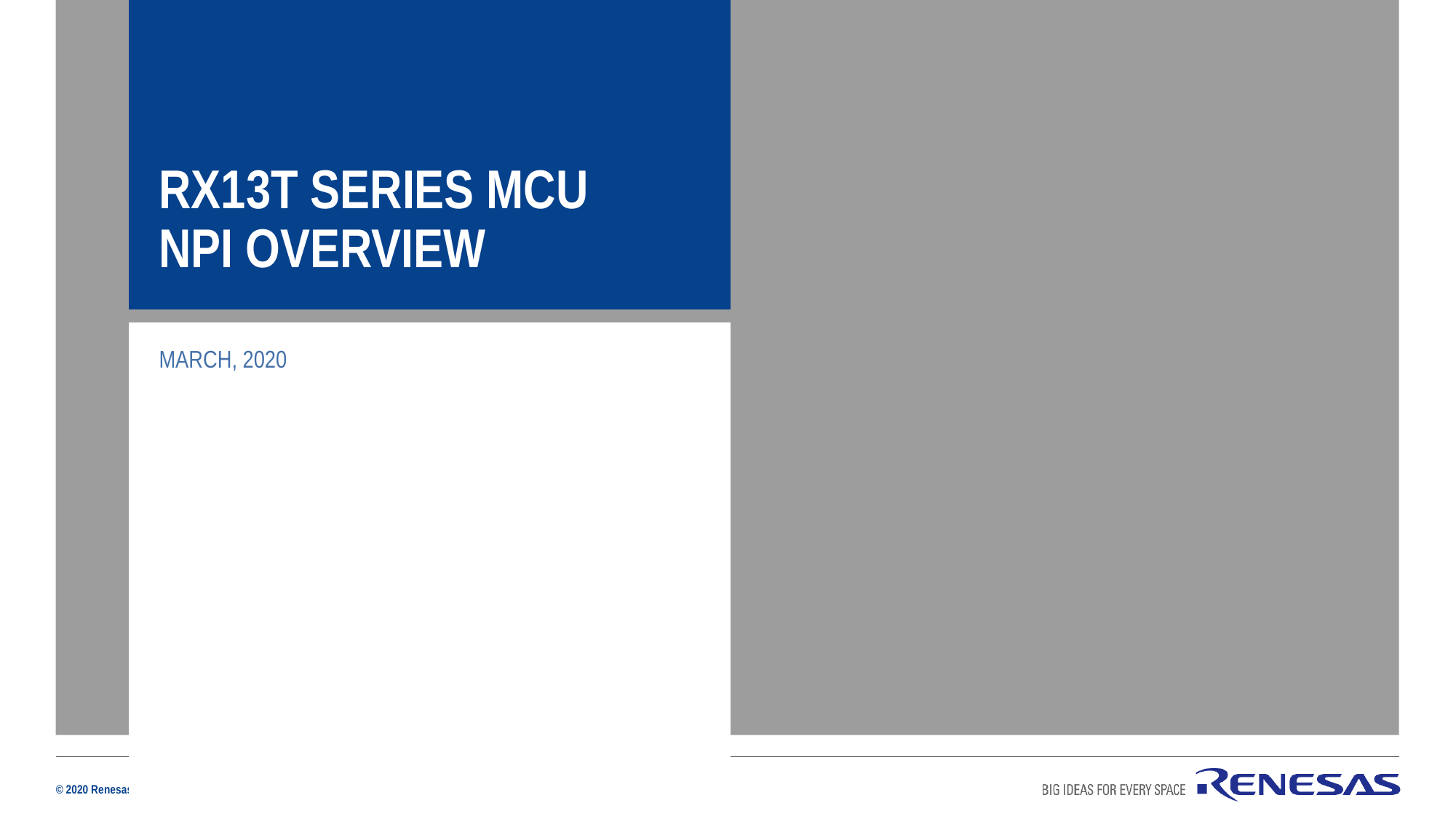

RX13T Series MCU
NPI Overview
March, 2020